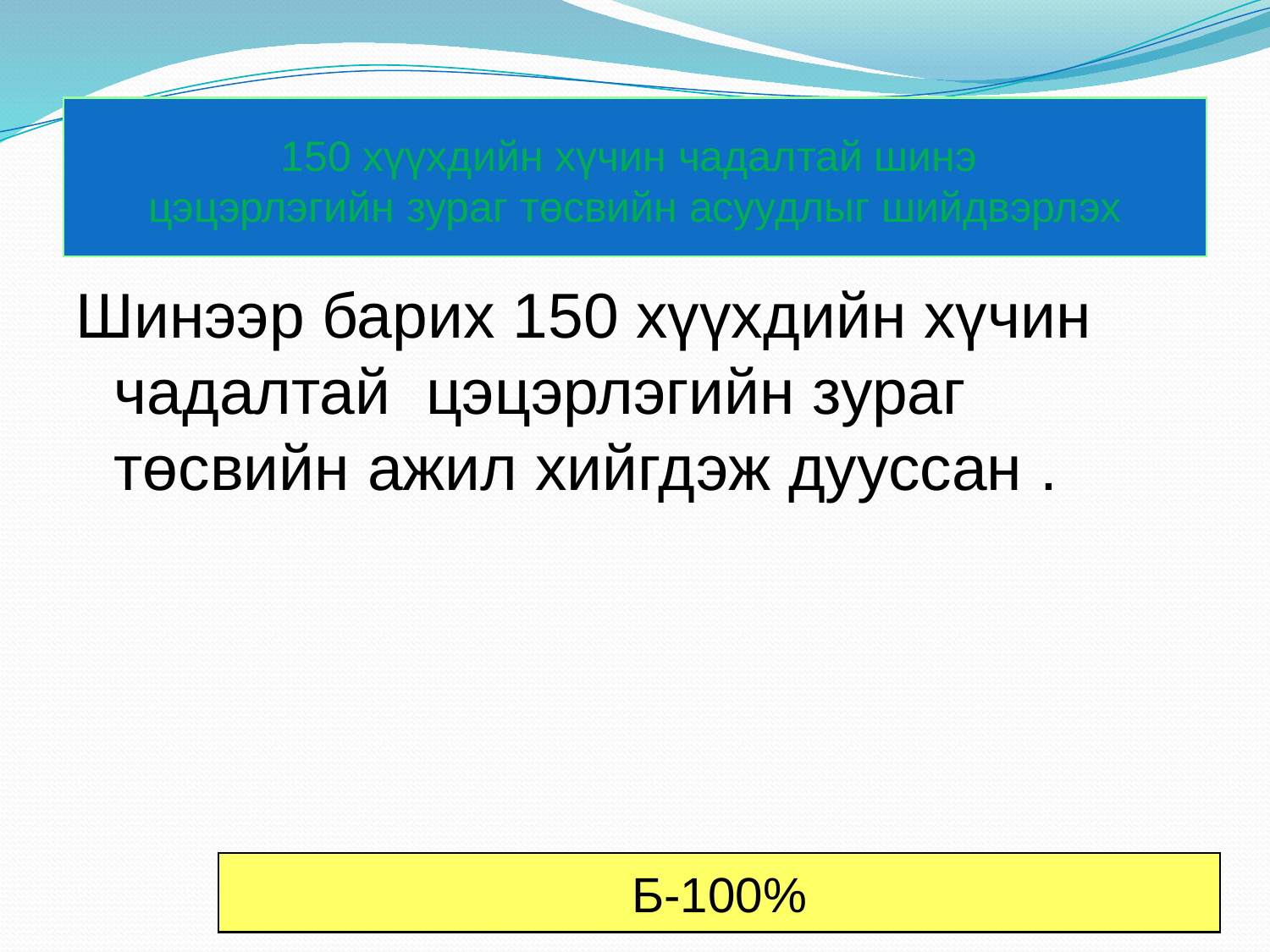

# 150 хүүхдийн хүчин чадалтай шинэ цэцэрлэгийн зураг төсвийн асуудлыг шийдвэрлэх
Шинээр барих 150 хүүхдийн хүчин чадалтай  цэцэрлэгийн зураг төсвийн ажил хийгдэж дууссан .
Б-100%